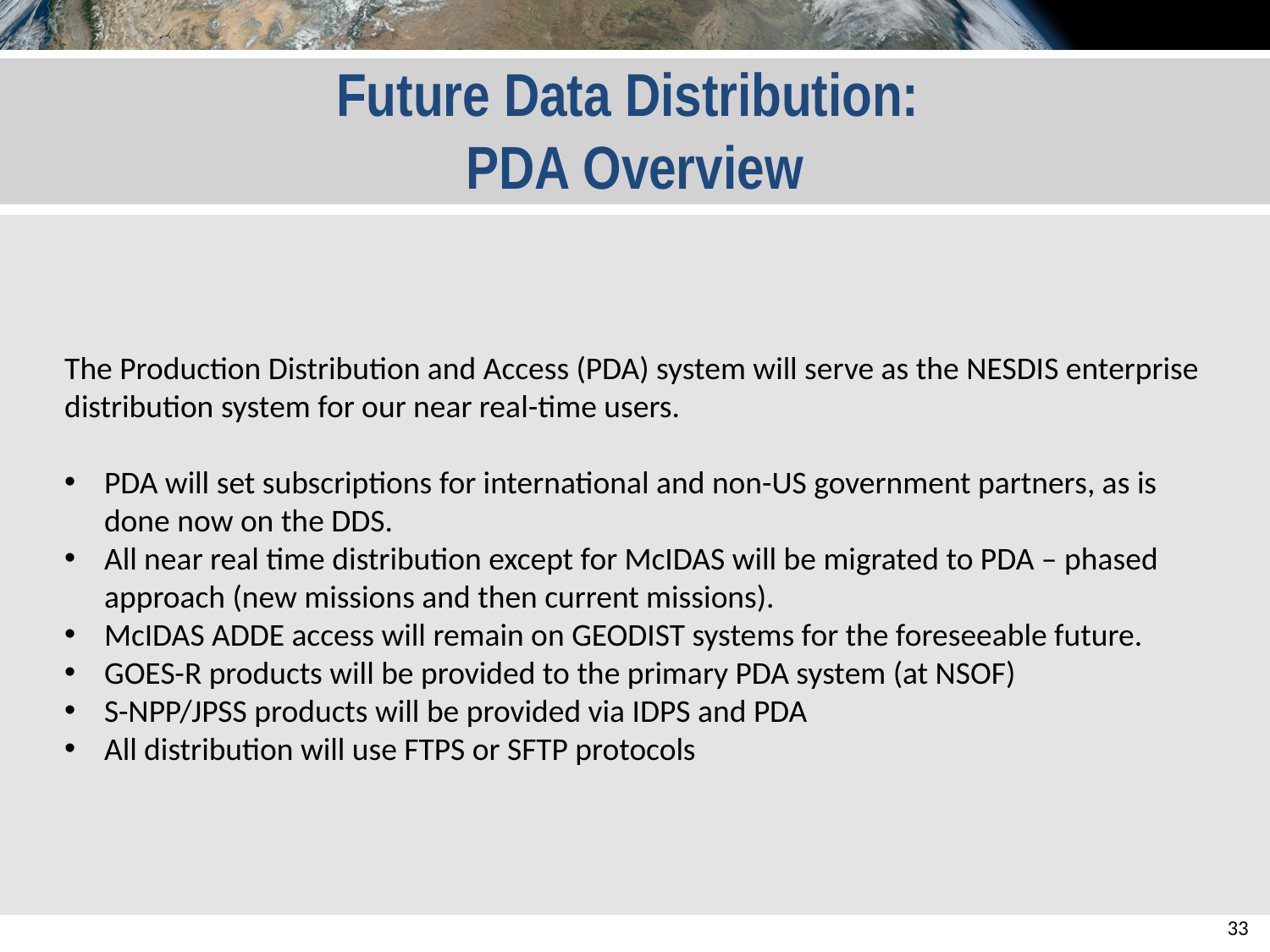

Future Data Distribution:
PDA Overview
The Production Distribution and Access (PDA) system will serve as the NESDIS enterprise distribution system for our near real-time users.

PDA will set subscriptions for international and non-US government partners, as is done now on the DDS.
All near real time distribution except for McIDAS will be migrated to PDA – phased approach (new missions and then current missions).
McIDAS ADDE access will remain on GEODIST systems for the foreseeable future.
GOES-R products will be provided to the primary PDA system (at NSOF)
S-NPP/JPSS products will be provided via IDPS and PDA
All distribution will use FTPS or SFTP protocols